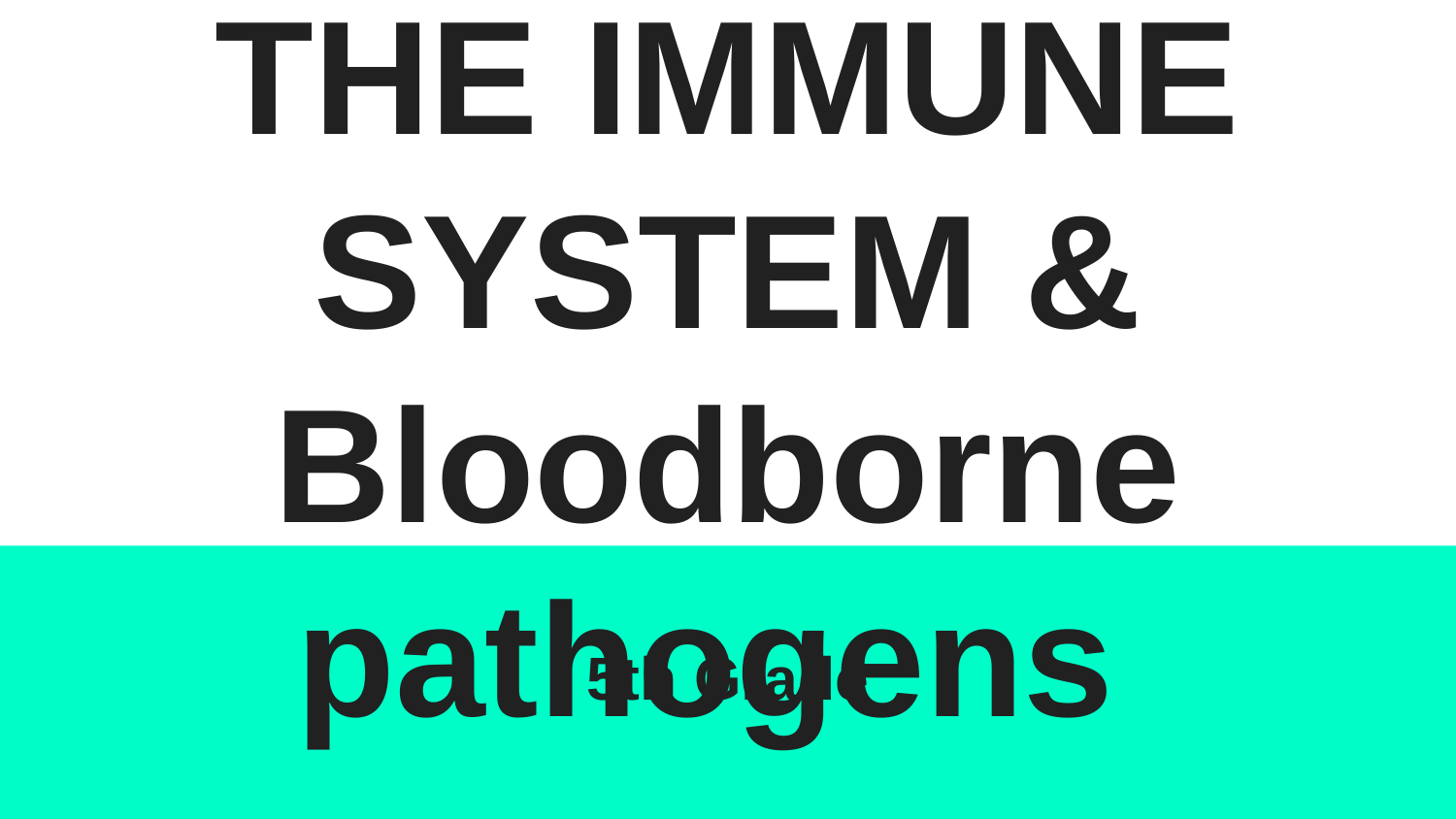

# THE IMMUNE SYSTEM & Bloodborne pathogens
5th Grade